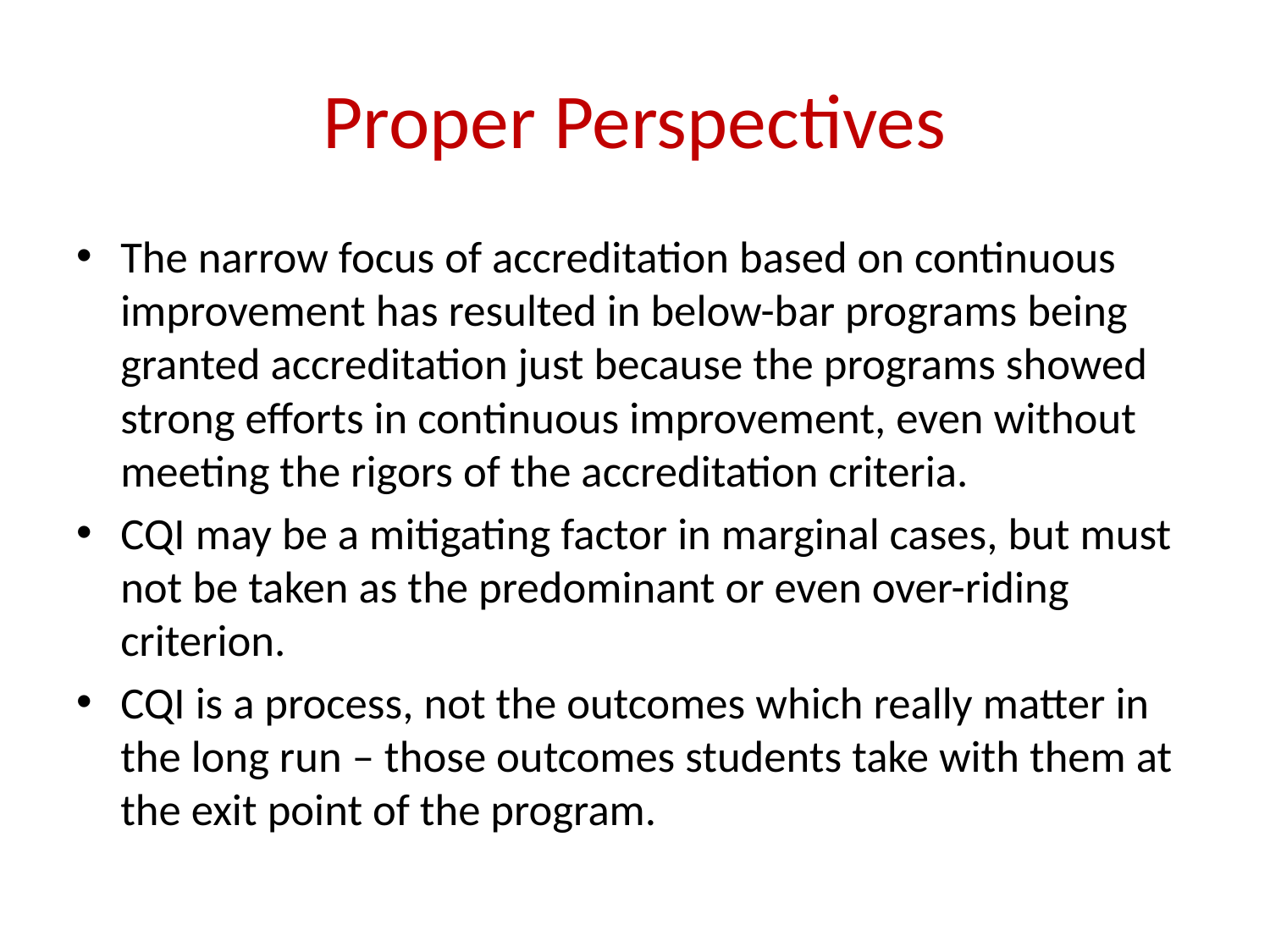

# Proper Perspectives
The narrow focus of accreditation based on continuous improvement has resulted in below-bar programs being granted accreditation just because the programs showed strong efforts in continuous improvement, even without meeting the rigors of the accreditation criteria.
CQI may be a mitigating factor in marginal cases, but must not be taken as the predominant or even over-riding criterion.
CQI is a process, not the outcomes which really matter in the long run – those outcomes students take with them at the exit point of the program.